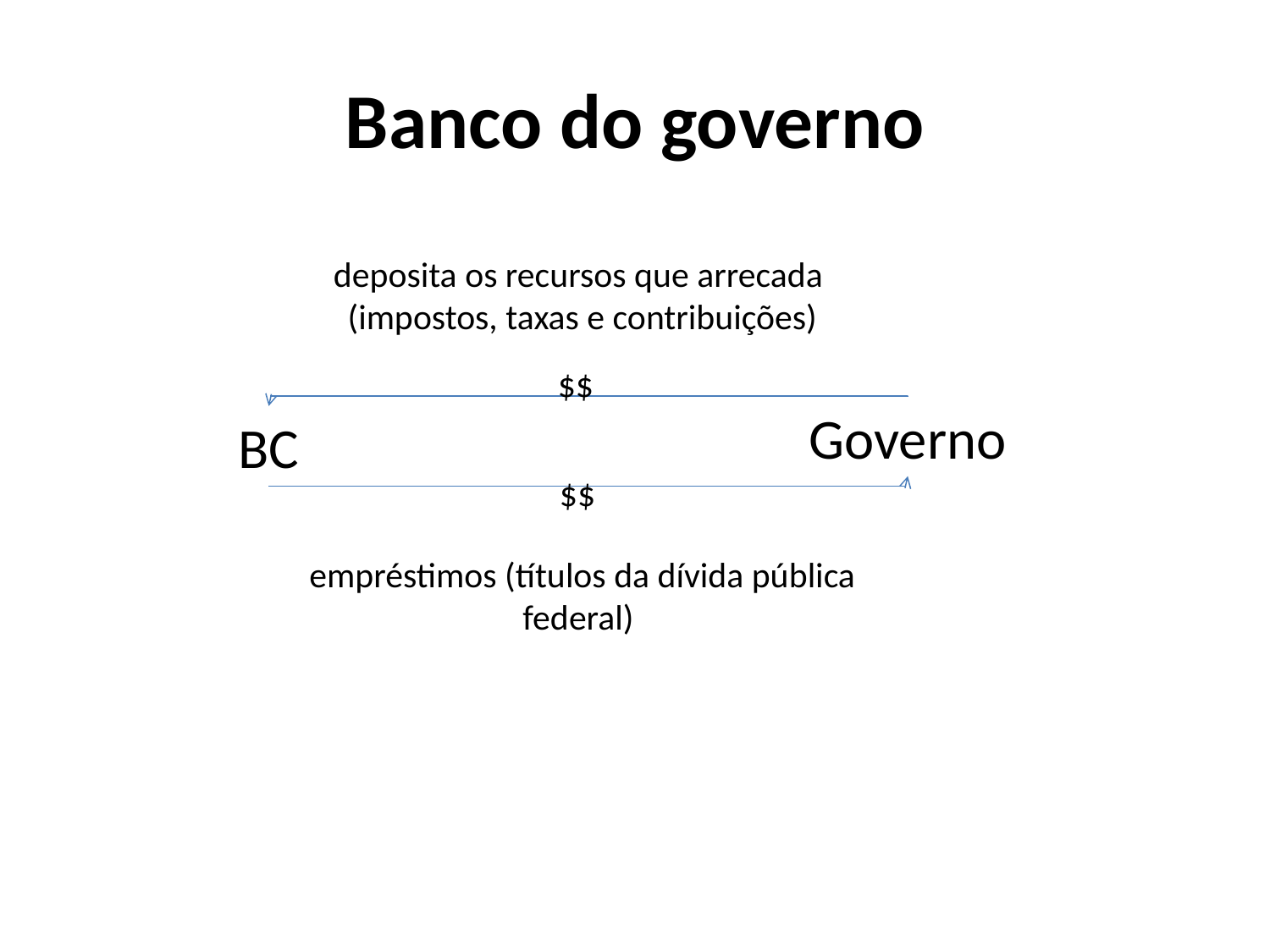

# Banco do governo
deposita os recursos que arrecada
(impostos, taxas e contribuições)
$$
Governo
BC
$$
empréstimos (títulos da dívida pública federal)